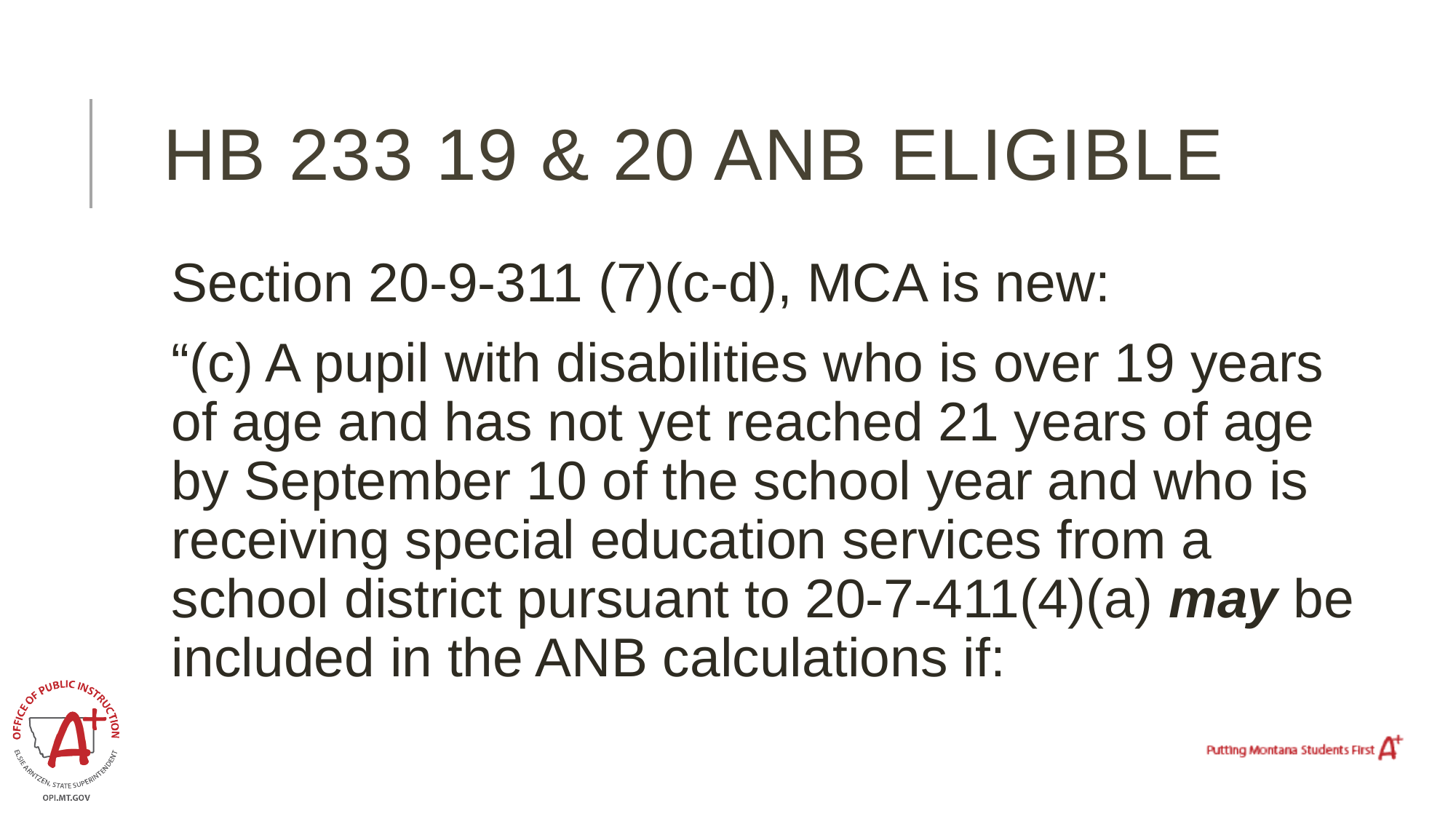

# HB 233 19 & 20 ANB Eligible
Section 20-9-311 (7)(c-d), MCA is new:
“(c) A pupil with disabilities who is over 19 years of age and has not yet reached 21 years of age by September 10 of the school year and who is receiving special education services from a school district pursuant to 20-7-411(4)(a) may be included in the ANB calculations if: